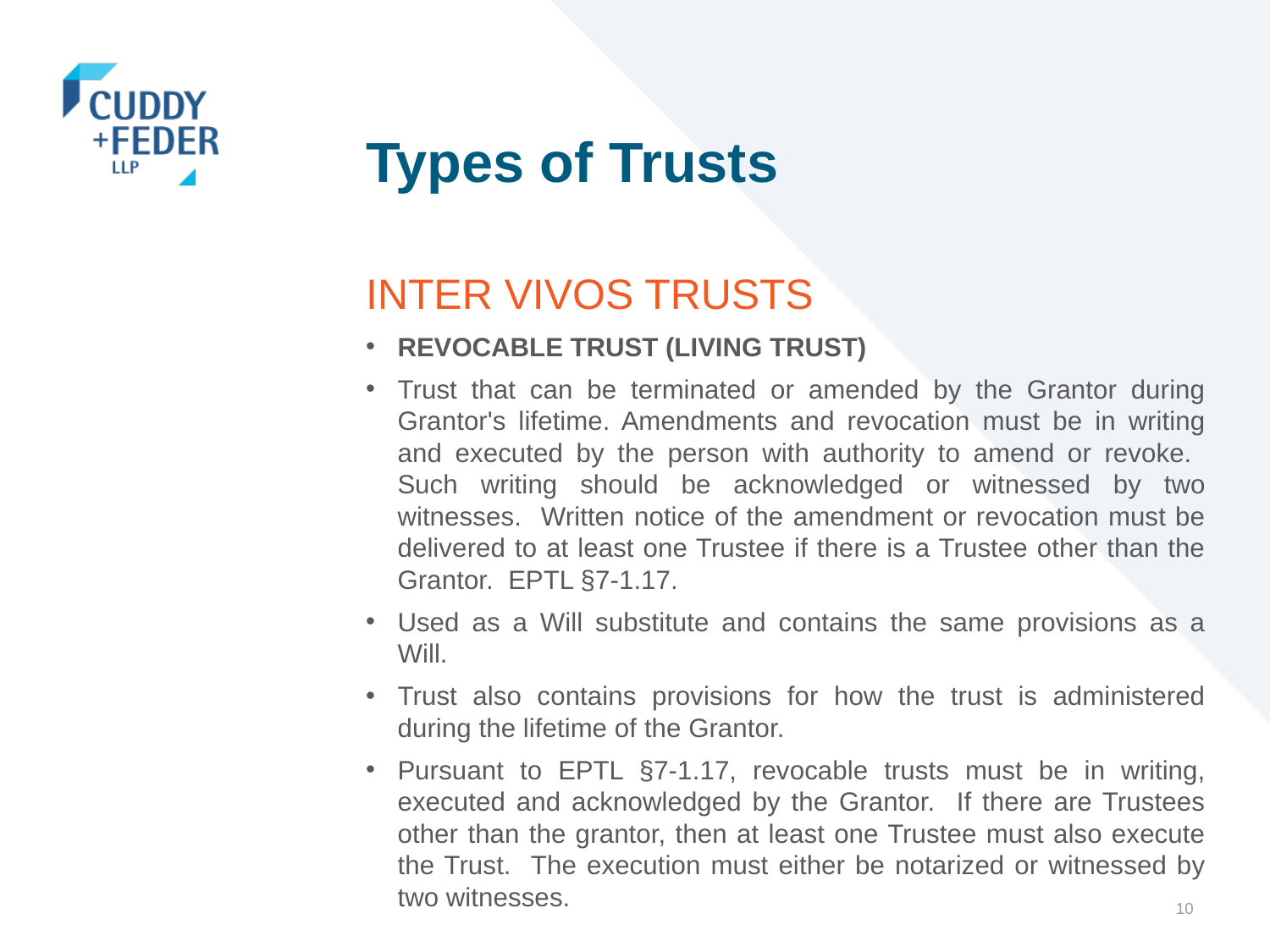

# Types of Trusts
INTER VIVOS TRUSTS
REVOCABLE TRUST (LIVING TRUST)
Trust that can be terminated or amended by the Grantor during Grantor's lifetime. Amendments and revocation must be in writing and executed by the person with authority to amend or revoke.  Such writing should be acknowledged or witnessed by two witnesses.  Written notice of the amendment or revocation must be delivered to at least one Trustee if there is a Trustee other than the Grantor.  EPTL §7-1.17.
Used as a Will substitute and contains the same provisions as a Will.
Trust also contains provisions for how the trust is administered during the lifetime of the Grantor.
Pursuant to EPTL §7-1.17, revocable trusts must be in writing, executed and acknowledged by the Grantor.  If there are Trustees other than the grantor, then at least one Trustee must also execute the Trust.  The execution must either be notarized or witnessed by two witnesses.

10